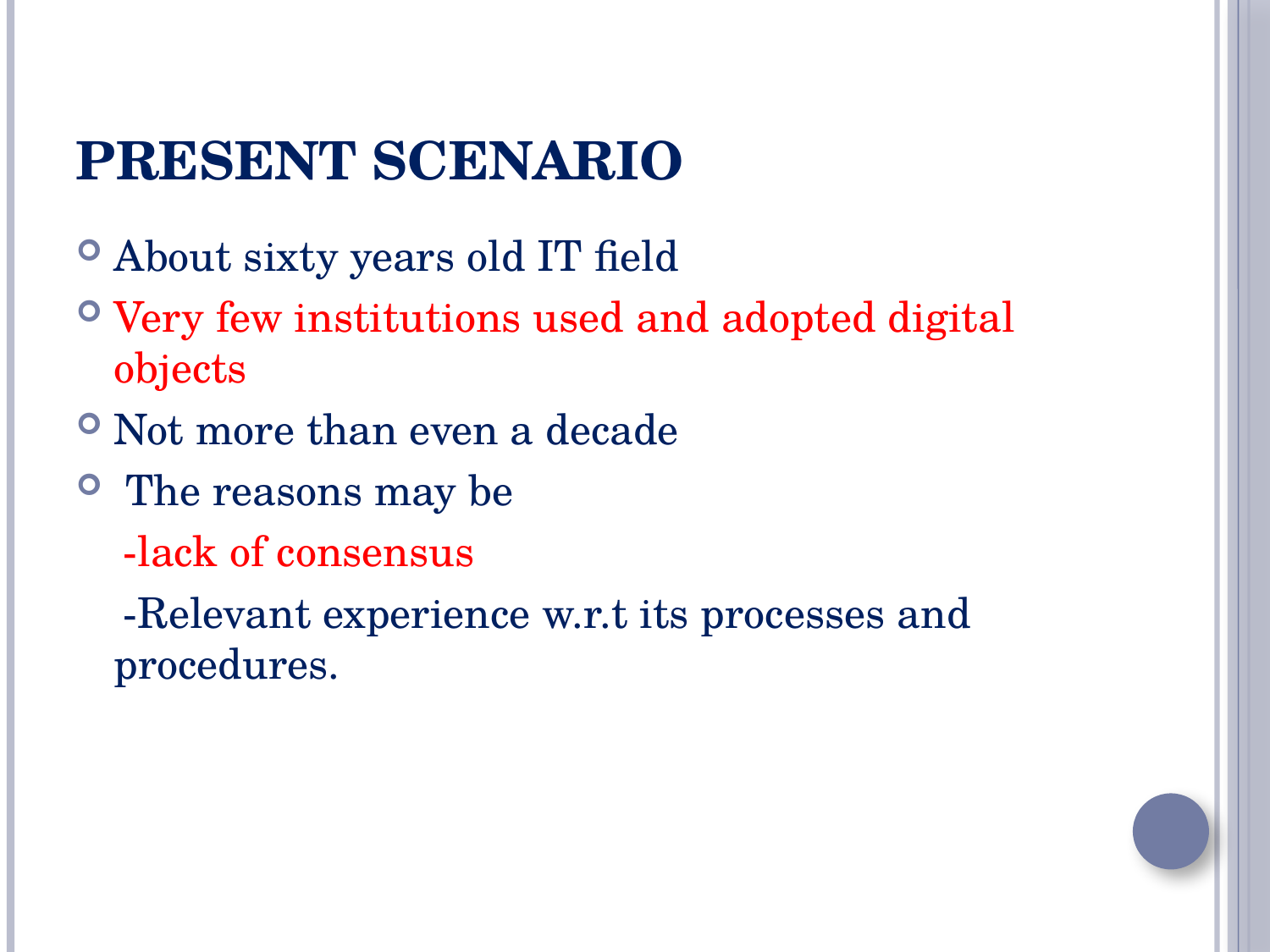

# Present scenario
About sixty years old IT field
Very few institutions used and adopted digital objects
Not more than even a decade
 The reasons may be
    -lack of consensus
    -Relevant experience w.r.t its processes and procedures.